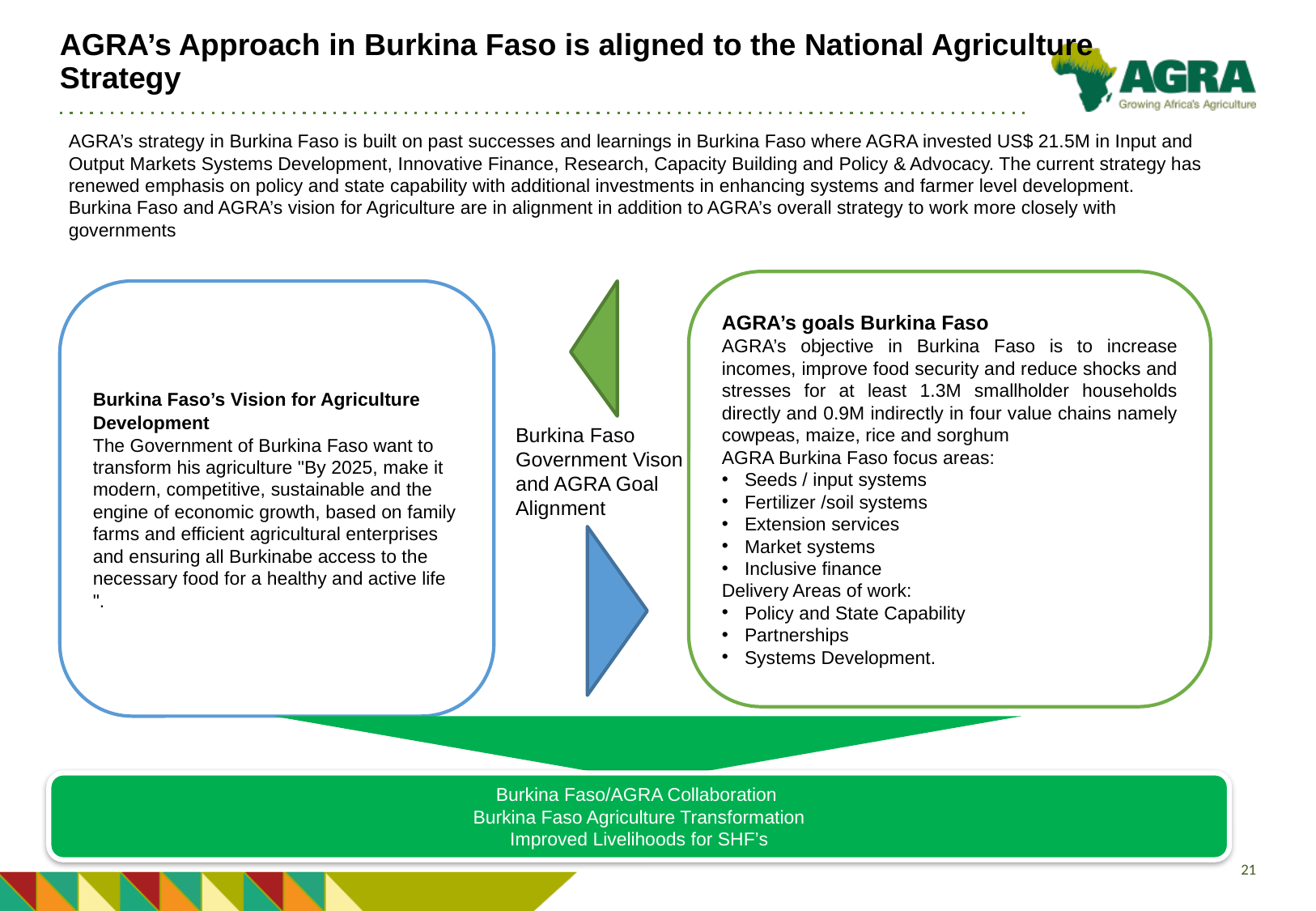

# AGRA’s Approach in Burkina Faso is aligned to the National Agriculture Strategy
AGRA’s strategy in Burkina Faso is built on past successes and learnings in Burkina Faso where AGRA invested US$ 21.5M in Input and Output Markets Systems Development, Innovative Finance, Research, Capacity Building and Policy & Advocacy. The current strategy has renewed emphasis on policy and state capability with additional investments in enhancing systems and farmer level development. Burkina Faso and AGRA’s vision for Agriculture are in alignment in addition to AGRA’s overall strategy to work more closely with governments
AGRA’s goals Burkina Faso
AGRA’s objective in Burkina Faso is to increase incomes, improve food security and reduce shocks and stresses for at least 1.3M smallholder households directly and 0.9M indirectly in four value chains namely cowpeas, maize, rice and sorghum
AGRA Burkina Faso focus areas:
Seeds / input systems
Fertilizer /soil systems
Extension services
Market systems
Inclusive finance
Delivery Areas of work:
Policy and State Capability
Partnerships
Systems Development.

Burkina Faso’s Vision for Agriculture Development
The Government of Burkina Faso want to transform his agriculture "By 2025, make it modern, competitive, sustainable and the engine of economic growth, based on family farms and efficient agricultural enterprises and ensuring all Burkinabe access to the necessary food for a healthy and active life ".
Burkina Faso Government Vison and AGRA Goal Alignment

Burkina Faso/AGRA Collaboration
Burkina Faso Agriculture Transformation
Improved Livelihoods for SHF’s